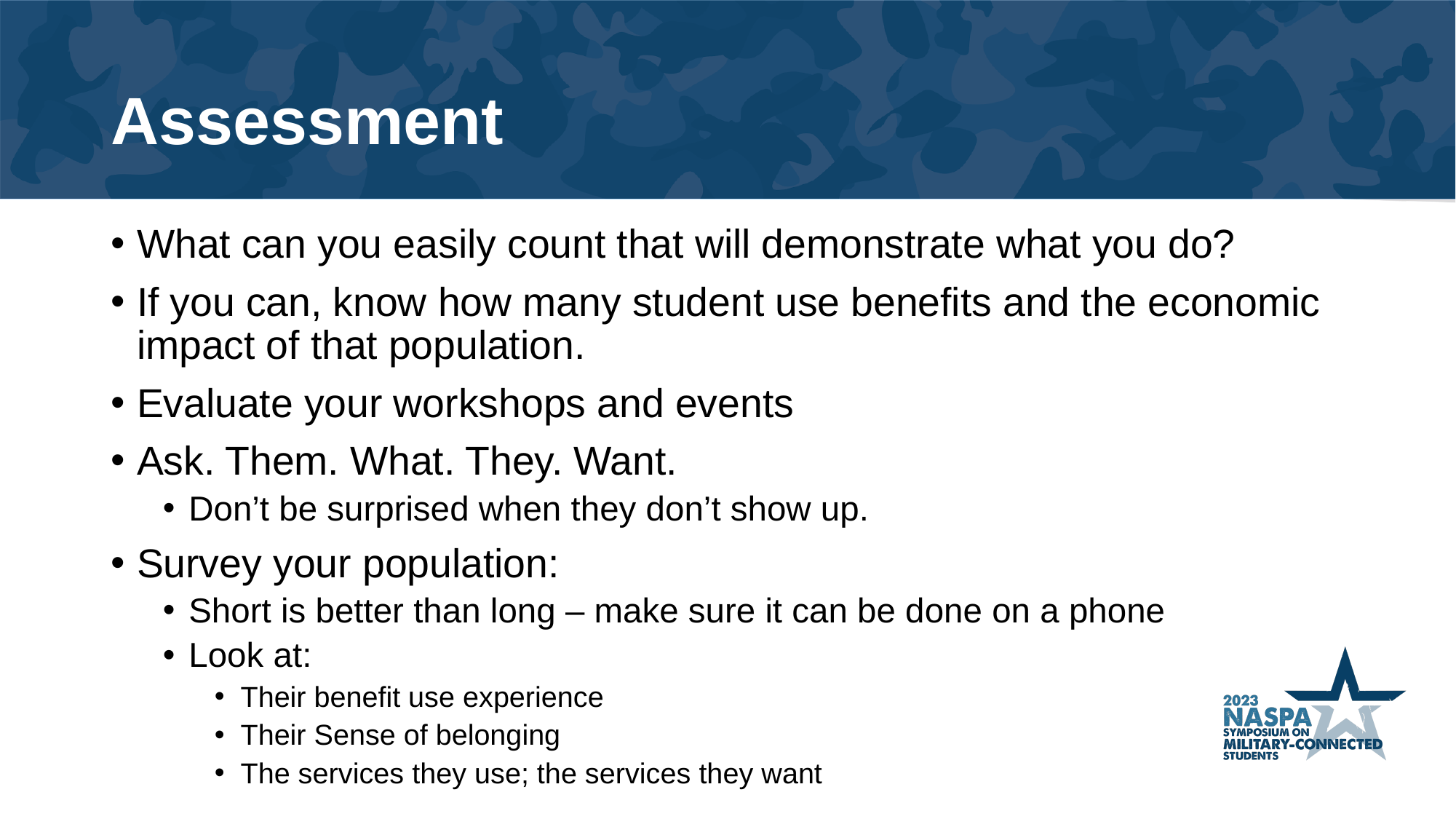

# Assessment
What can you easily count that will demonstrate what you do?
If you can, know how many student use benefits and the economic impact of that population.
Evaluate your workshops and events
Ask. Them. What. They. Want.
Don’t be surprised when they don’t show up.
Survey your population:
Short is better than long – make sure it can be done on a phone
Look at:
Their benefit use experience
Their Sense of belonging
The services they use; the services they want